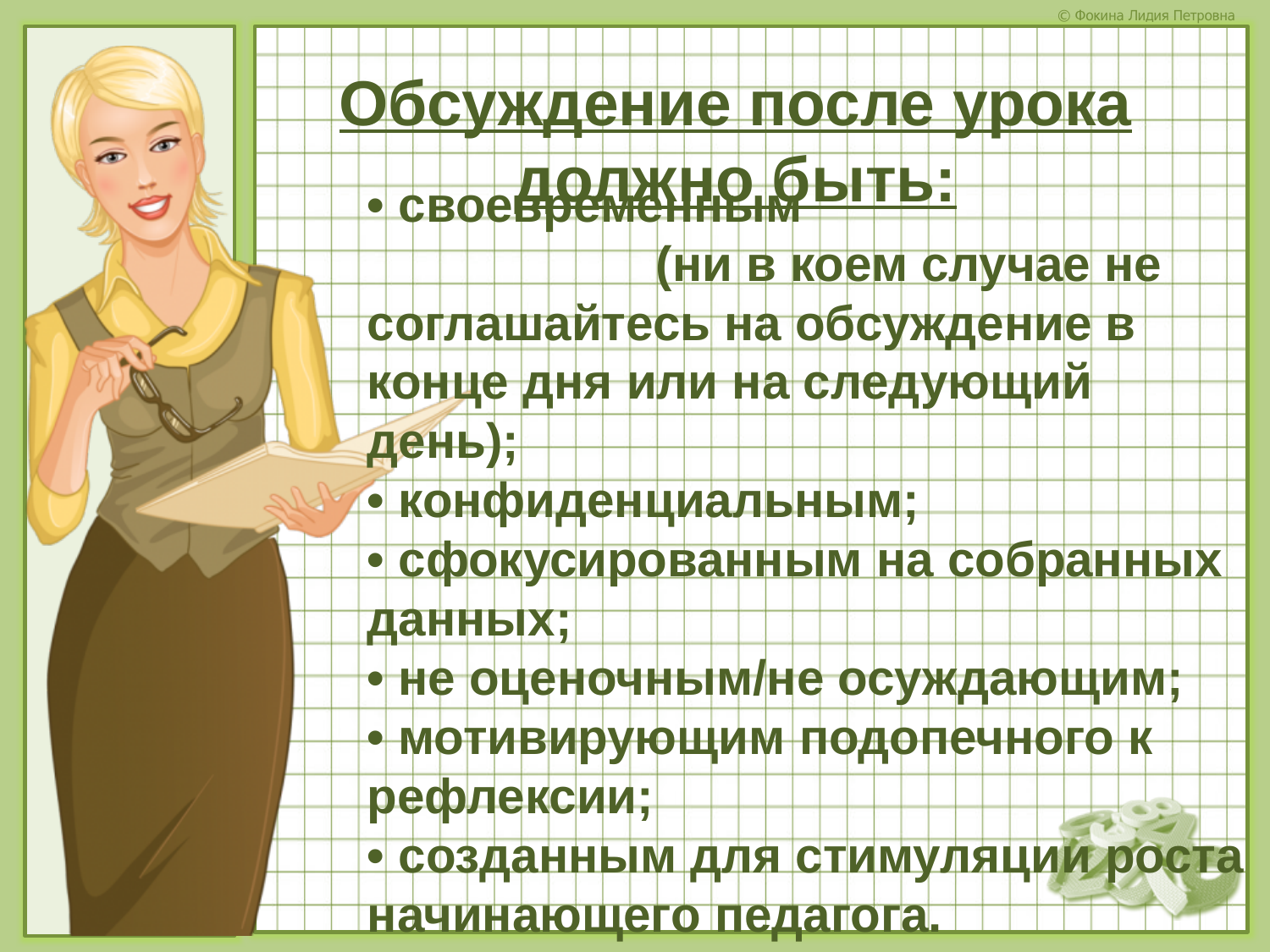

# Обсуждение после урока должно быть:
• своевременным                                                       (ни в коем случае не соглашайтесь на обсуждение в конце дня или на следующий день);
• конфиденциальным;
• сфокусированным на собранных данных;
• не оценочным/не осуждающим;
• мотивирующим подопечного к рефлексии;
• созданным для стимуляции роста начинающего педагога.